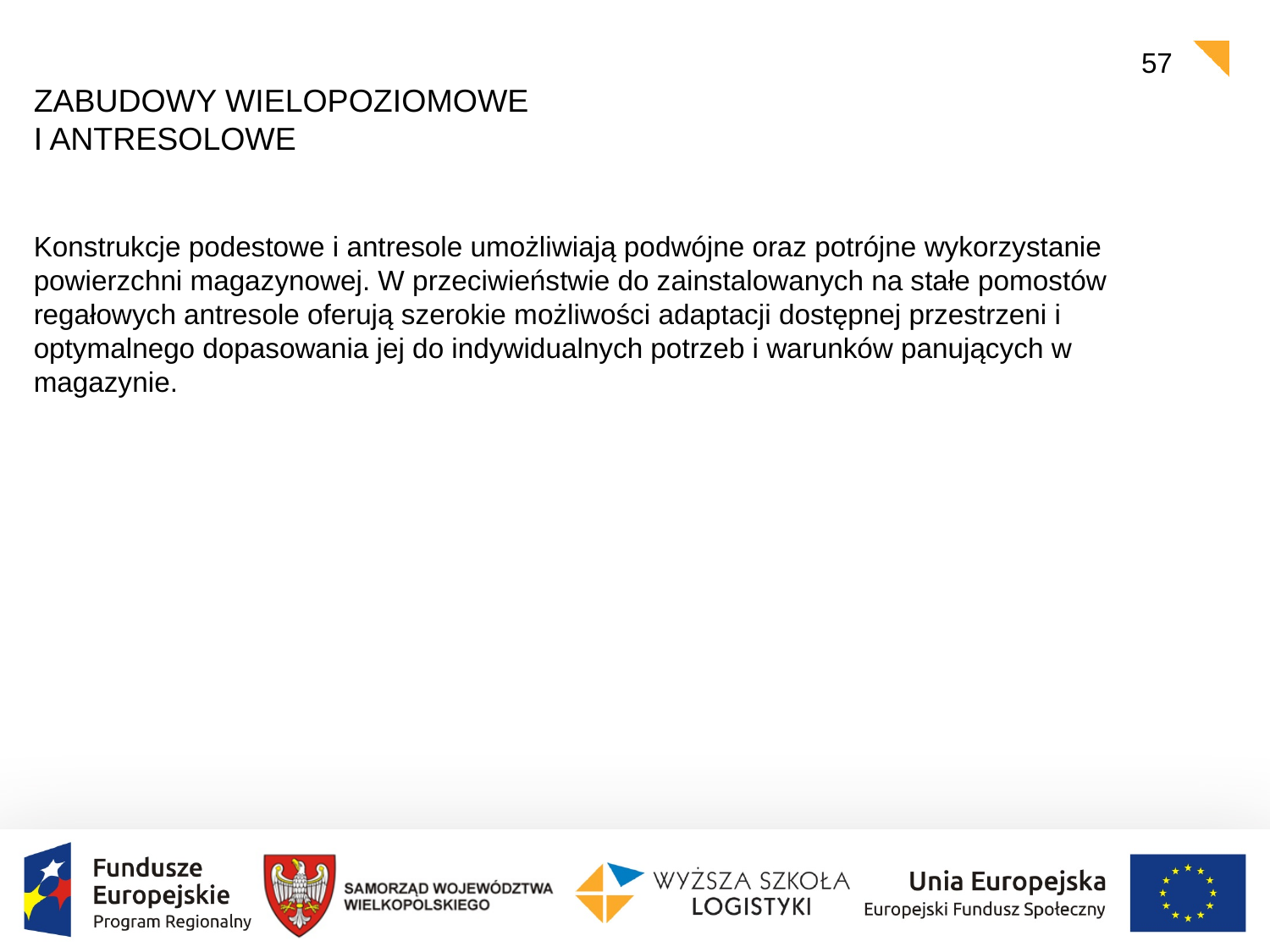

57
# Zabudowy wielopoziomowe i antresolowe
Konstrukcje podestowe i antresole umożliwiają podwójne oraz potrójne wykorzystanie powierzchni magazynowej. W przeciwieństwie do zainstalowanych na stałe pomostów regałowych antresole oferują szerokie możliwości adaptacji dostępnej przestrzeni i optymalnego dopasowania jej do indywidualnych potrzeb i warunków panujących w magazynie.